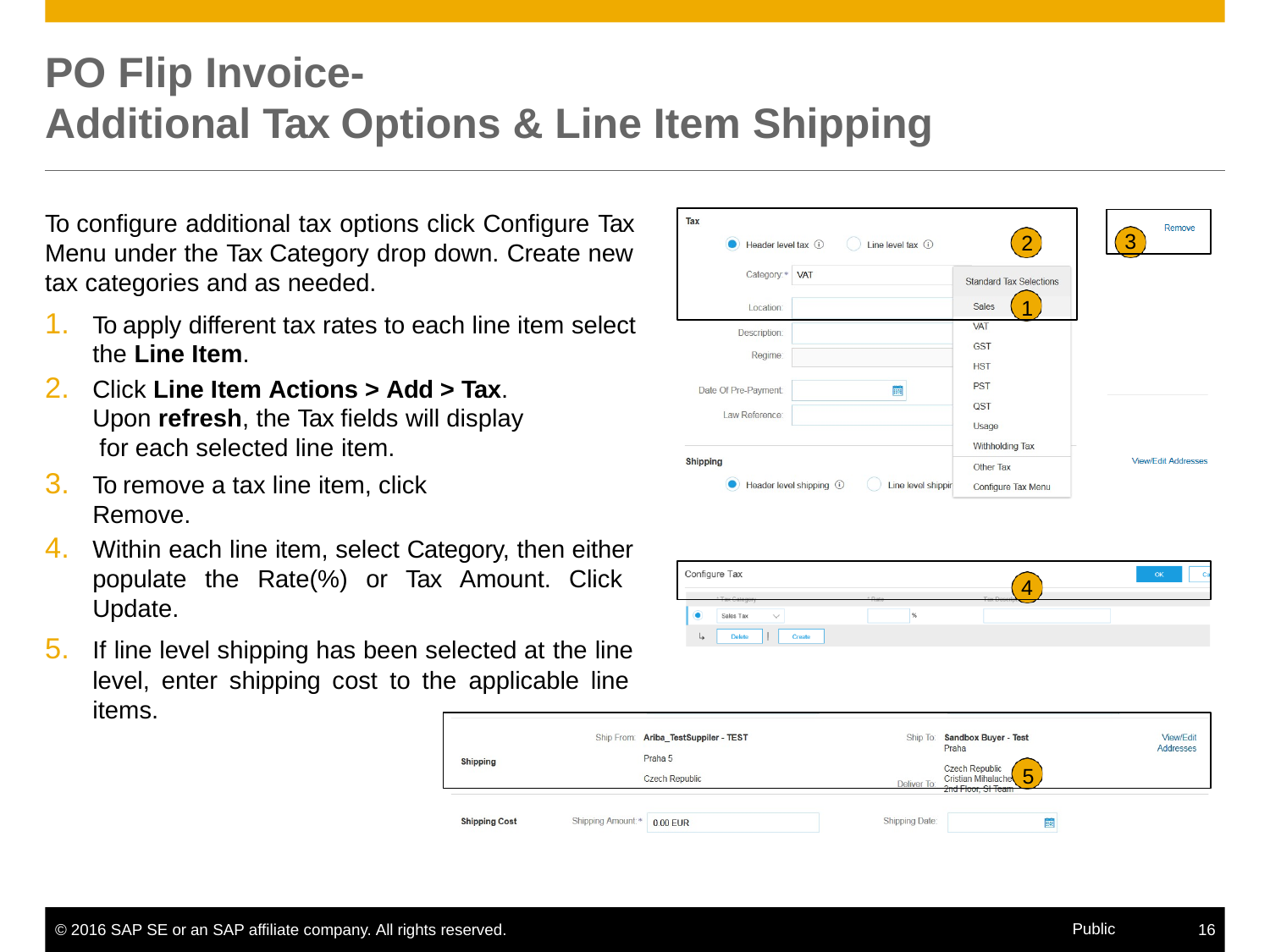

# PO Flip Invoice-
Additional Tax Options & Line Item Shipping

To configure additional tax options click Configure Tax  Menu under the Tax Category drop down. Create new  tax categories and as needed.

2

1
3

To apply different tax rates to each line item select
the Line Item.
Click Line Item Actions > Add > Tax.  Upon refresh, the Tax fields will display  for each selected line item.
To remove a tax line item, click Remove.
Within each line item, select Category, then either  populate the Rate(%) or Tax Amount. Click  Update.
If line level shipping has been selected at the line  level, enter shipping cost to the applicable line  items.
4

5

Public
© 2016 SAP SE or an SAP affiliate company. All rights reserved.
16